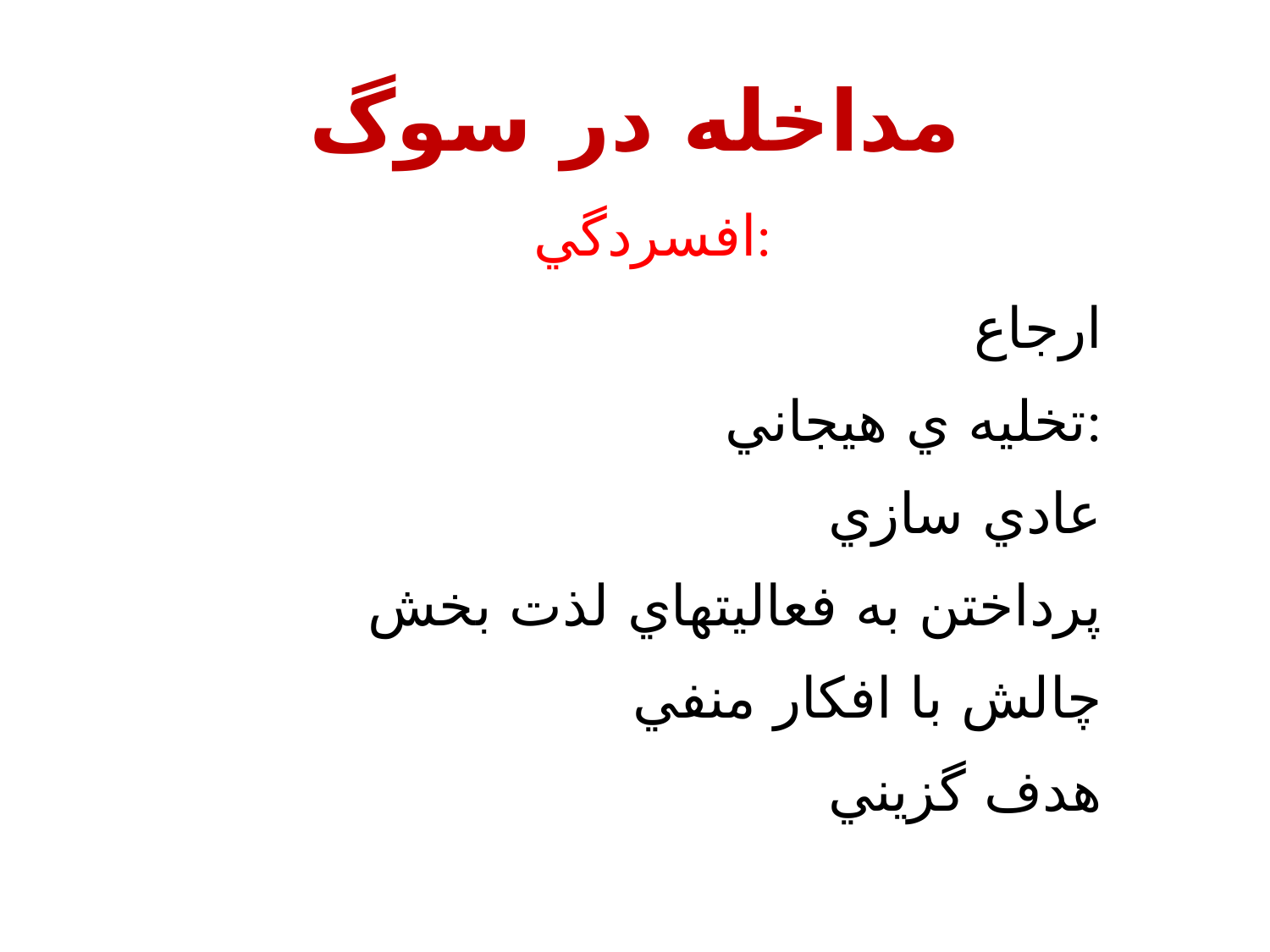

# مداخله در سوگ
افسردگي:
ارجاع
تخليه ي هيجاني:
عادي سازي
پرداختن به فعاليتهاي لذت بخش
چالش با افكار منفي
هدف گزيني